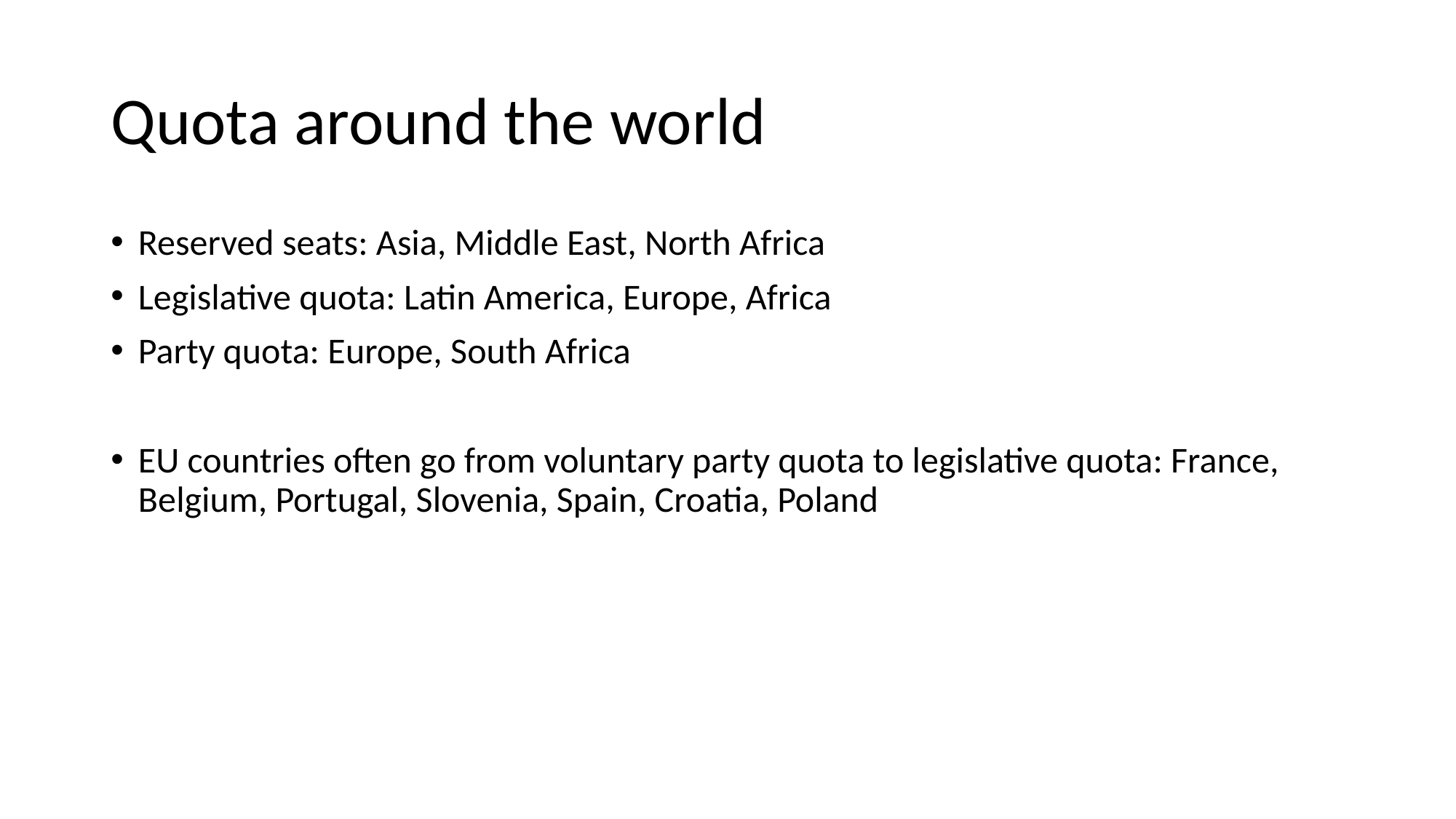

# Quota around the world
Reserved seats: Asia, Middle East, North Africa
Legislative quota: Latin America, Europe, Africa
Party quota: Europe, South Africa

EU countries often go from voluntary party quota to legislative quota: France, Belgium, Portugal, Slovenia, Spain, Croatia, Poland